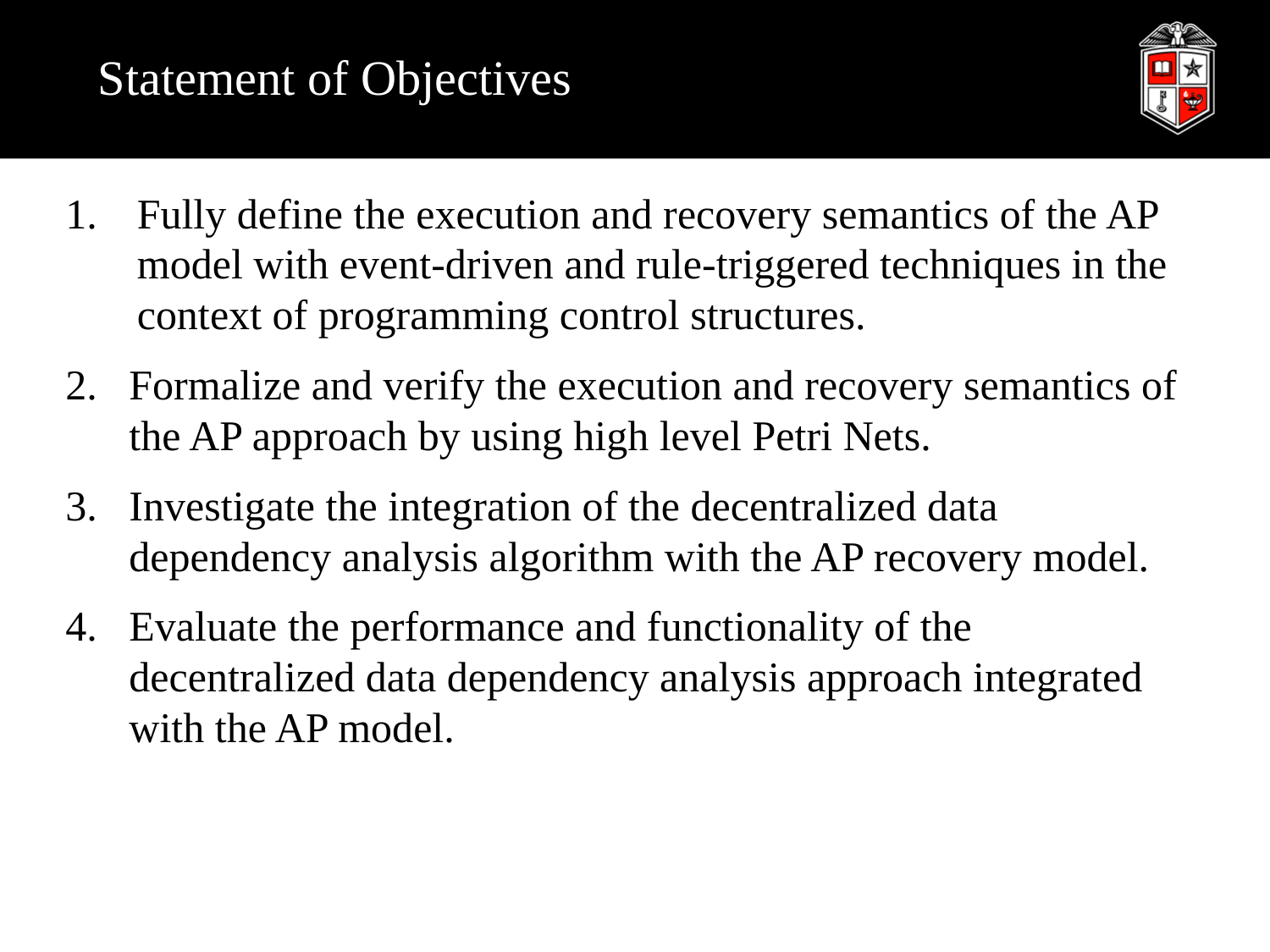

# Statement of Objectives
Fully define the execution and recovery semantics of the AP model with event-driven and rule-triggered techniques in the context of programming control structures.
Formalize and verify the execution and recovery semantics of the AP approach by using high level Petri Nets.
Investigate the integration of the decentralized data dependency analysis algorithm with the AP recovery model.
Evaluate the performance and functionality of the decentralized data dependency analysis approach integrated with the AP model.